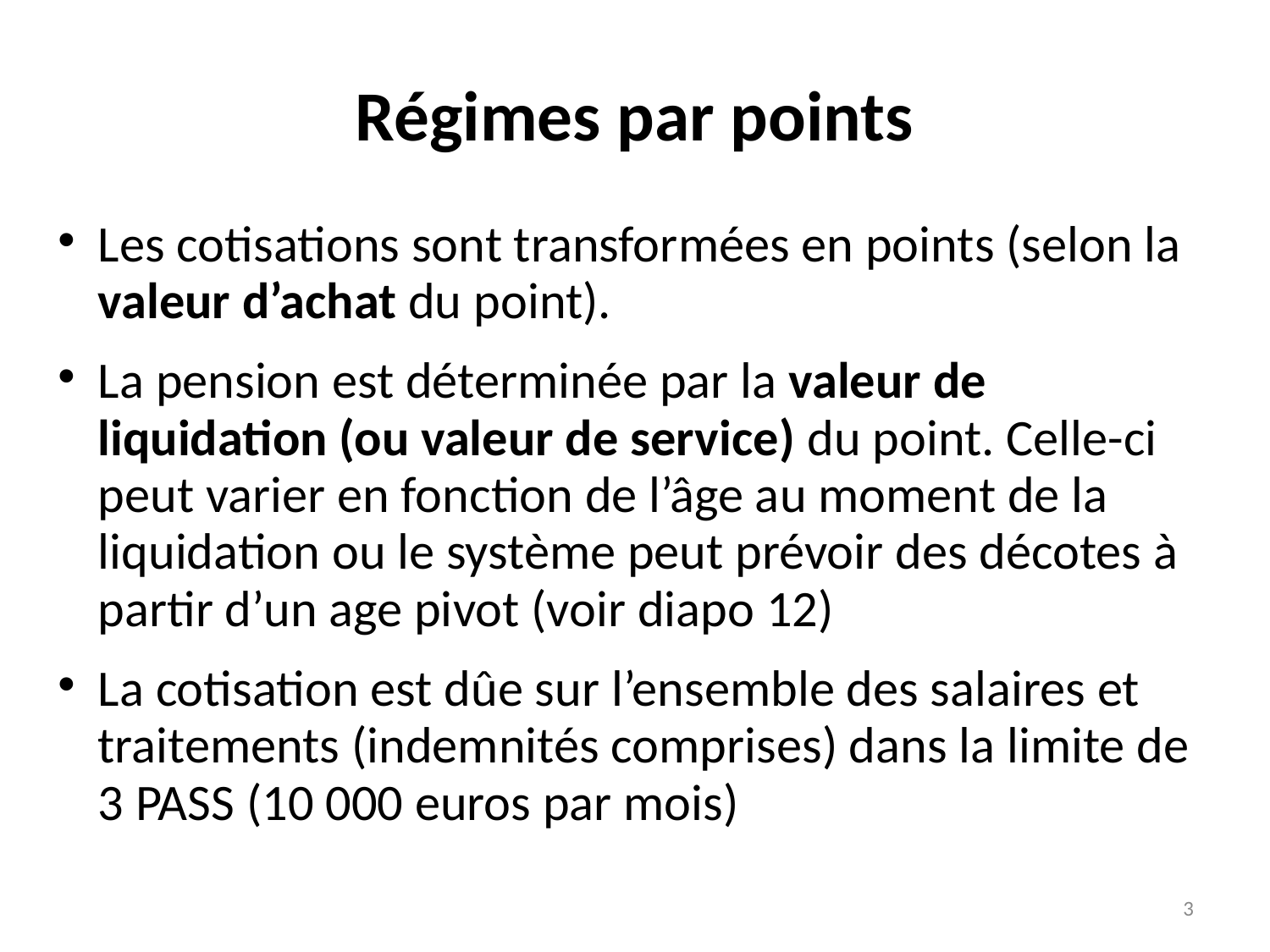

Régimes par points
Les cotisations sont transformées en points (selon la valeur d’achat du point).
La pension est déterminée par la valeur de liquidation (ou valeur de service) du point. Celle-ci peut varier en fonction de l’âge au moment de la liquidation ou le système peut prévoir des décotes à partir d’un age pivot (voir diapo 12)
La cotisation est dûe sur l’ensemble des salaires et traitements (indemnités comprises) dans la limite de 3 PASS (10 000 euros par mois)

3